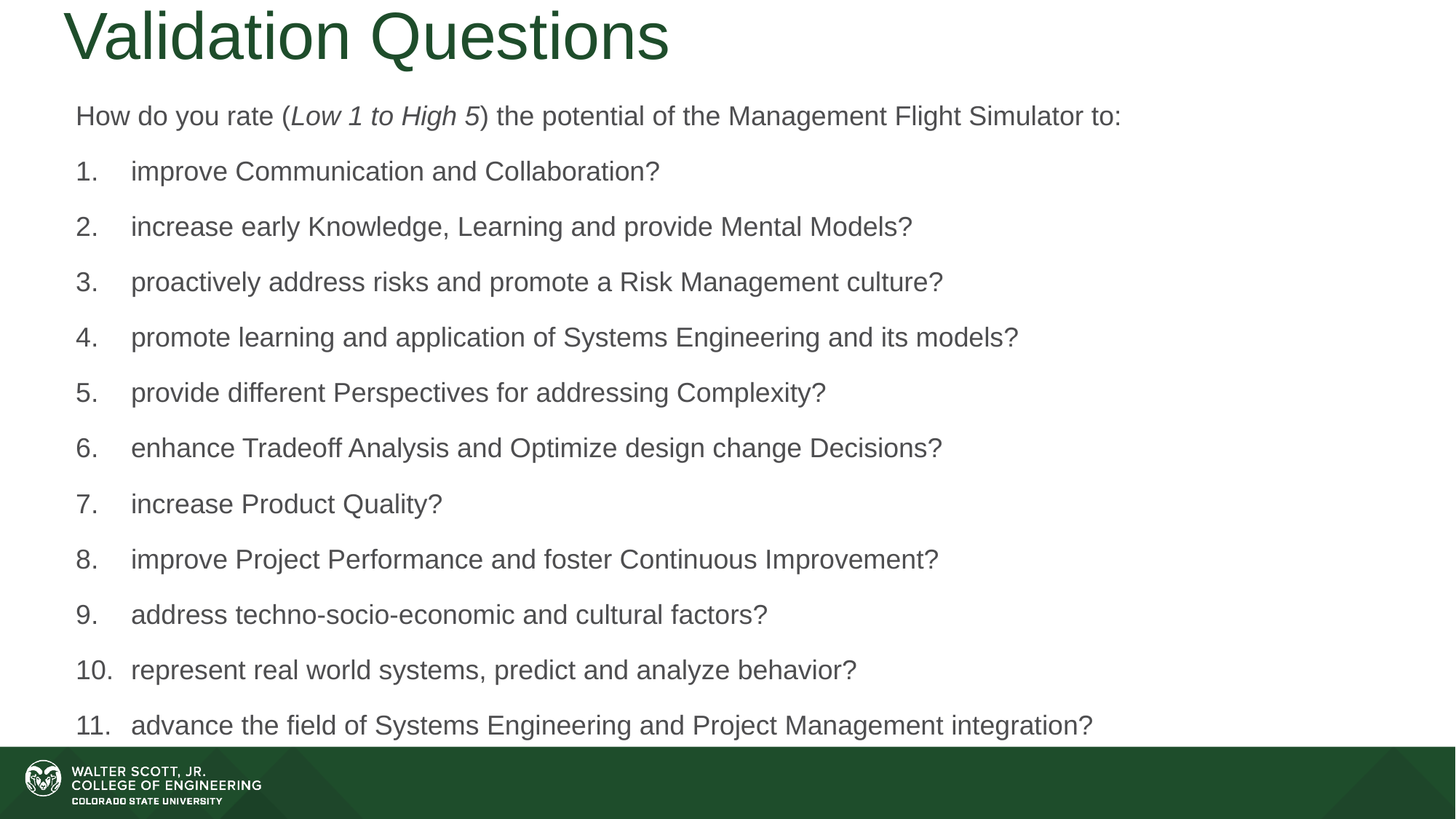

# Validation Questions
How do you rate (Low 1 to High 5) the potential of the Management Flight Simulator to:
improve Communication and Collaboration?
increase early Knowledge, Learning and provide Mental Models?
proactively address risks and promote a Risk Management culture?
promote learning and application of Systems Engineering and its models?
provide different Perspectives for addressing Complexity?
enhance Tradeoff Analysis and Optimize design change Decisions?
increase Product Quality?
improve Project Performance and foster Continuous Improvement?
address techno-socio-economic and cultural factors?
represent real world systems, predict and analyze behavior?
advance the field of Systems Engineering and Project Management integration?

How do you rate the need to include higher level product information such as performance, survivability and program attributes and the impact on management curves due to product design changes? (Low 1 to High 5)